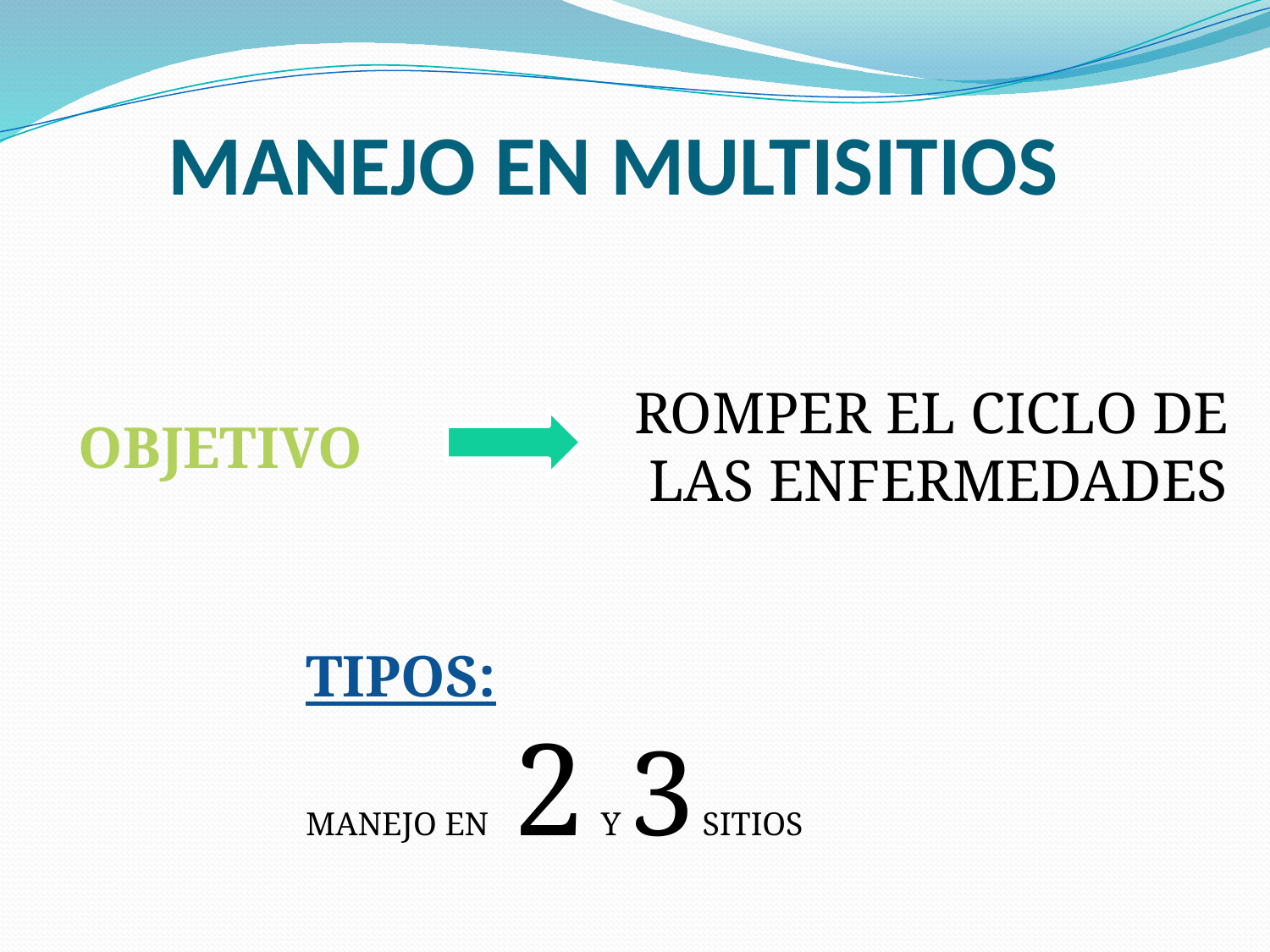

# MANEJO EN MULTISITIOS
ROMPER EL CICLO DE
 LAS ENFERMEDADES
OBJETIVO

TIPOS:
MANEJO EN  2 Y 3 SITIOS